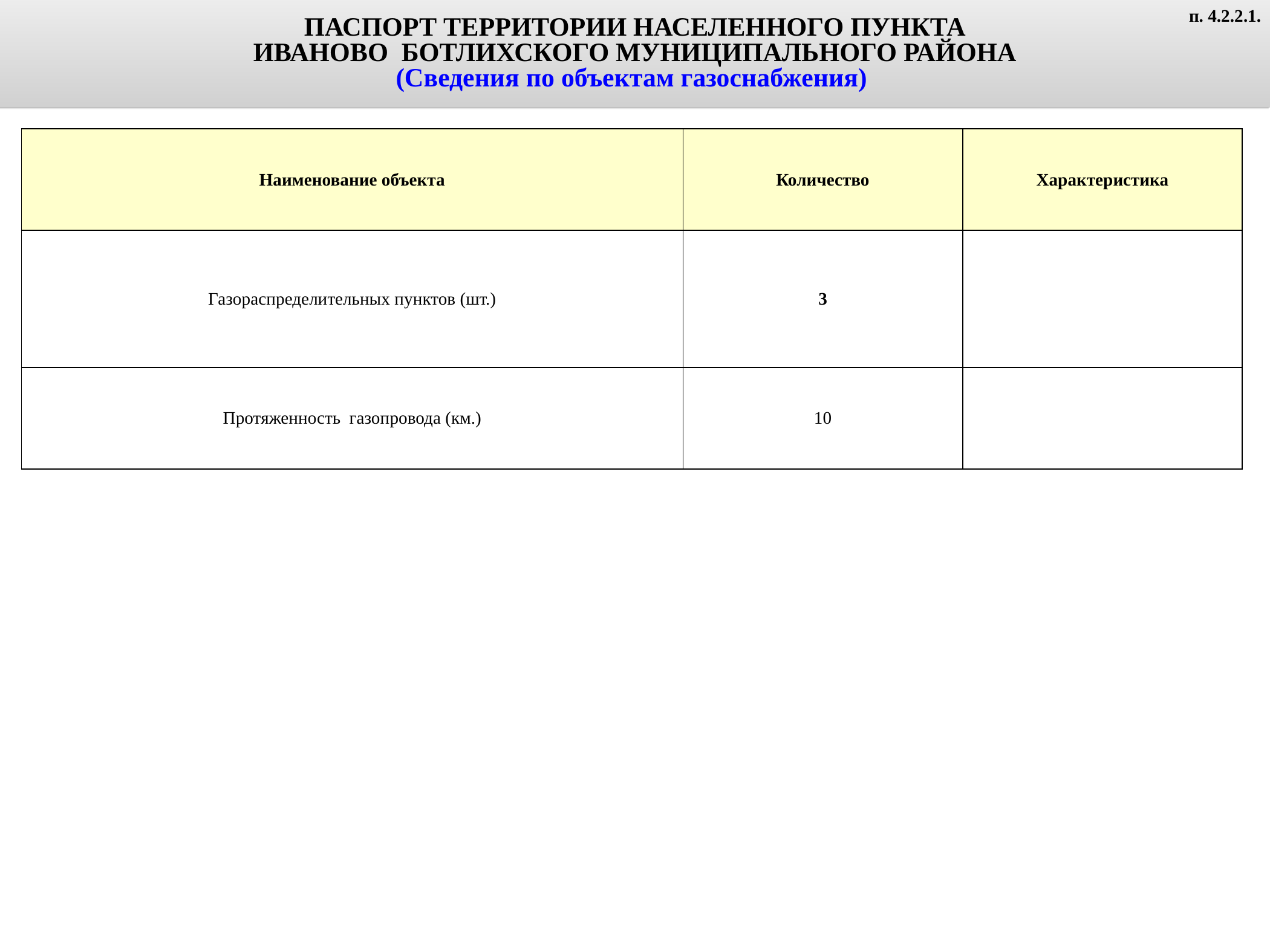

ПАСПОРТ ТЕРРИТОРИИ НАСЕЛЕННОГО ПУНКТА
ИВАНОВО  БОТЛИХСКОГО МУНИЦИПАЛЬНОГО РАЙОНА
(Сведения по объектам газоснабжения)
п. 4.2.2.1.
| Наименование объекта | Количество | Характеристика |
| --- | --- | --- |
| Газораспределительных пунктов (шт.) | 3 |  |
| Протяженность газопровода (км.) | 10 |  |